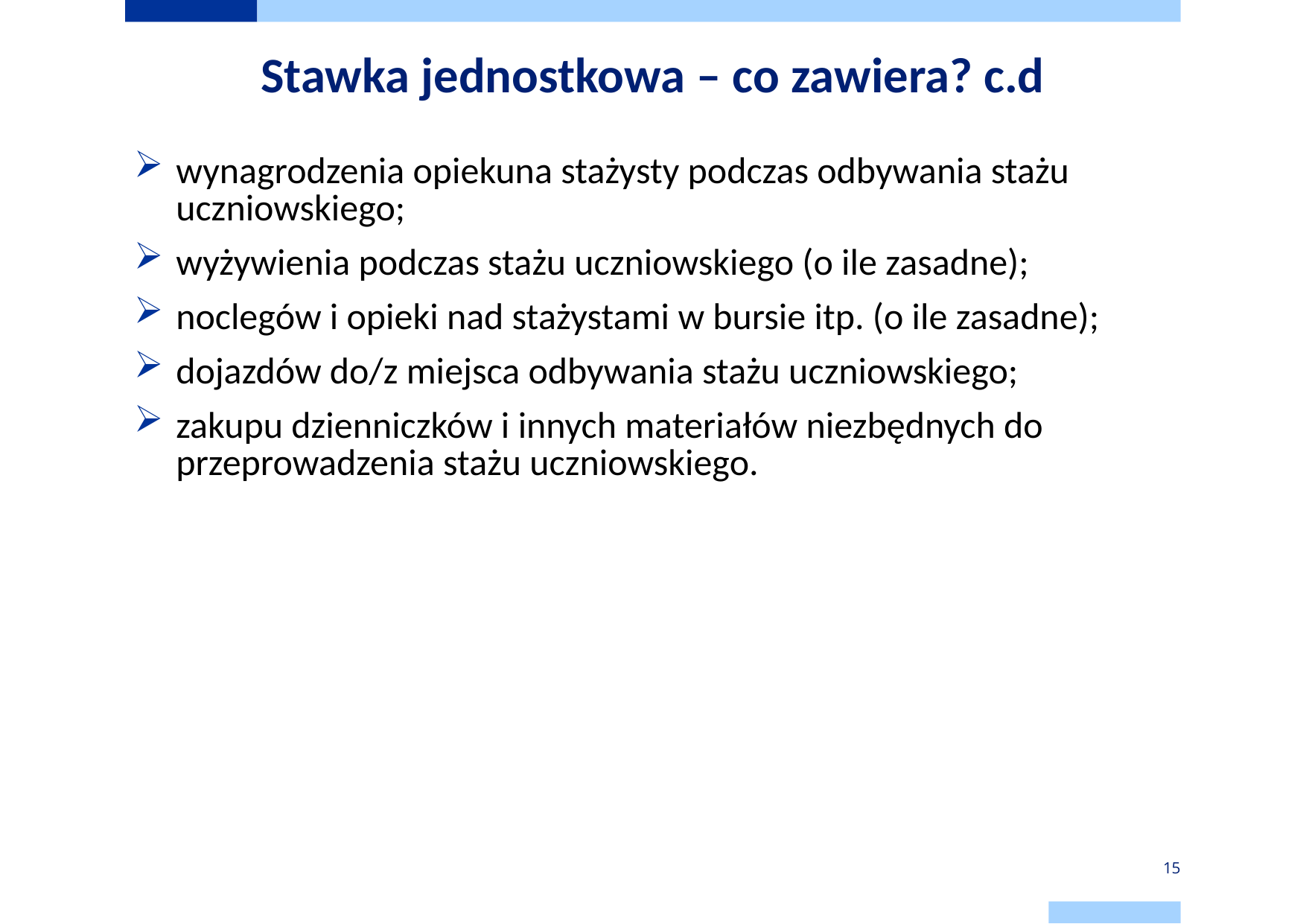

# Stawka jednostkowa – co zawiera? c.d
wynagrodzenia opiekuna stażysty podczas odbywania stażu uczniowskiego;
wyżywienia podczas stażu uczniowskiego (o ile zasadne);
noclegów i opieki nad stażystami w bursie itp. (o ile zasadne);
dojazdów do/z miejsca odbywania stażu uczniowskiego;
zakupu dzienniczków i innych materiałów niezbędnych do przeprowadzenia stażu uczniowskiego.

15